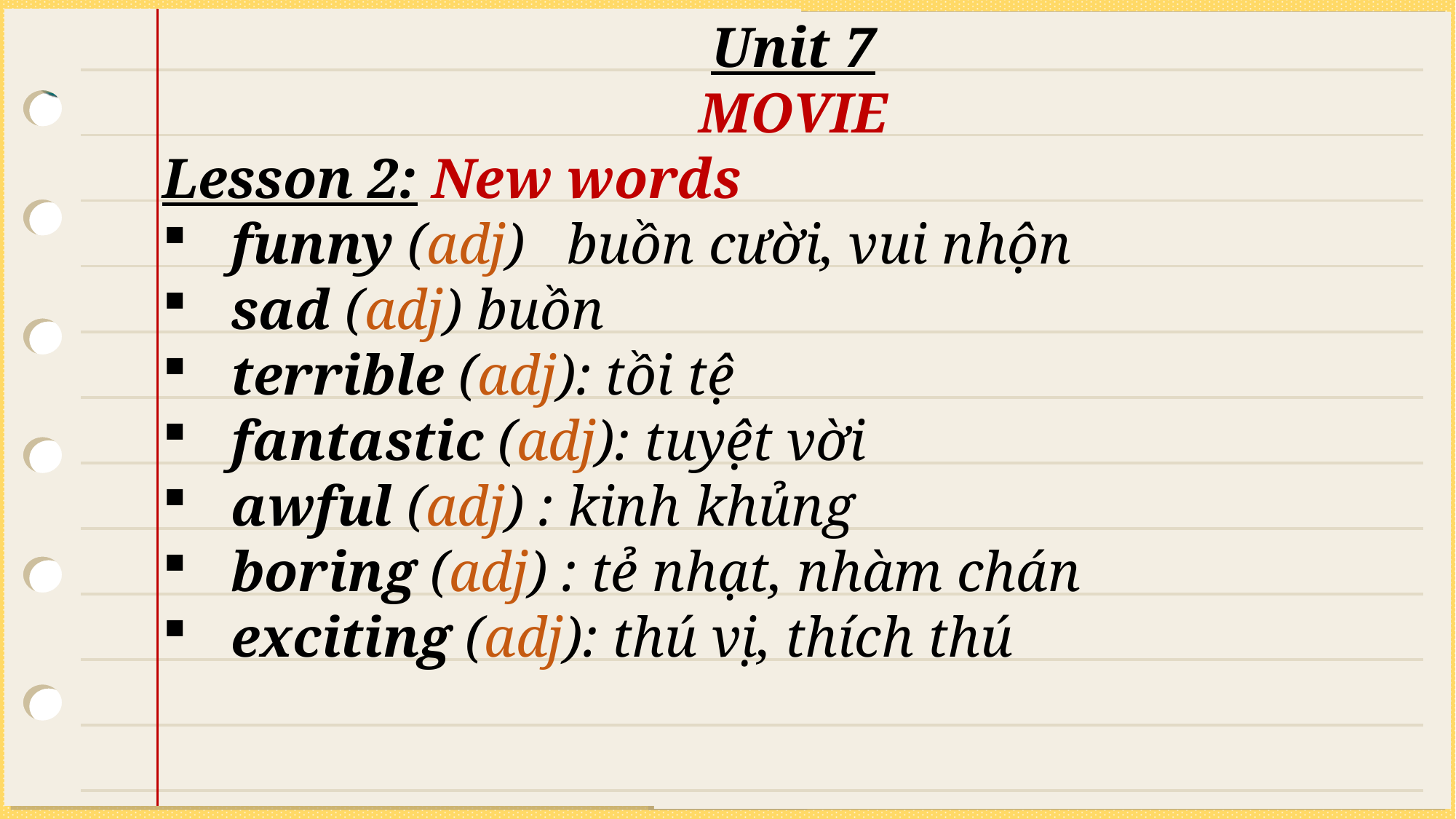

Unit 7
MOVIE
Lesson 2: New words
funny (adj)   buồn cười, vui nhộn
sad (adj) buồn
terrible (adj): tồi tệ
fantastic (adj): tuyệt vời
awful (adj) : kinh khủng
boring (adj) : tẻ nhạt, nhàm chán
exciting (adj): thú vị, thích thú